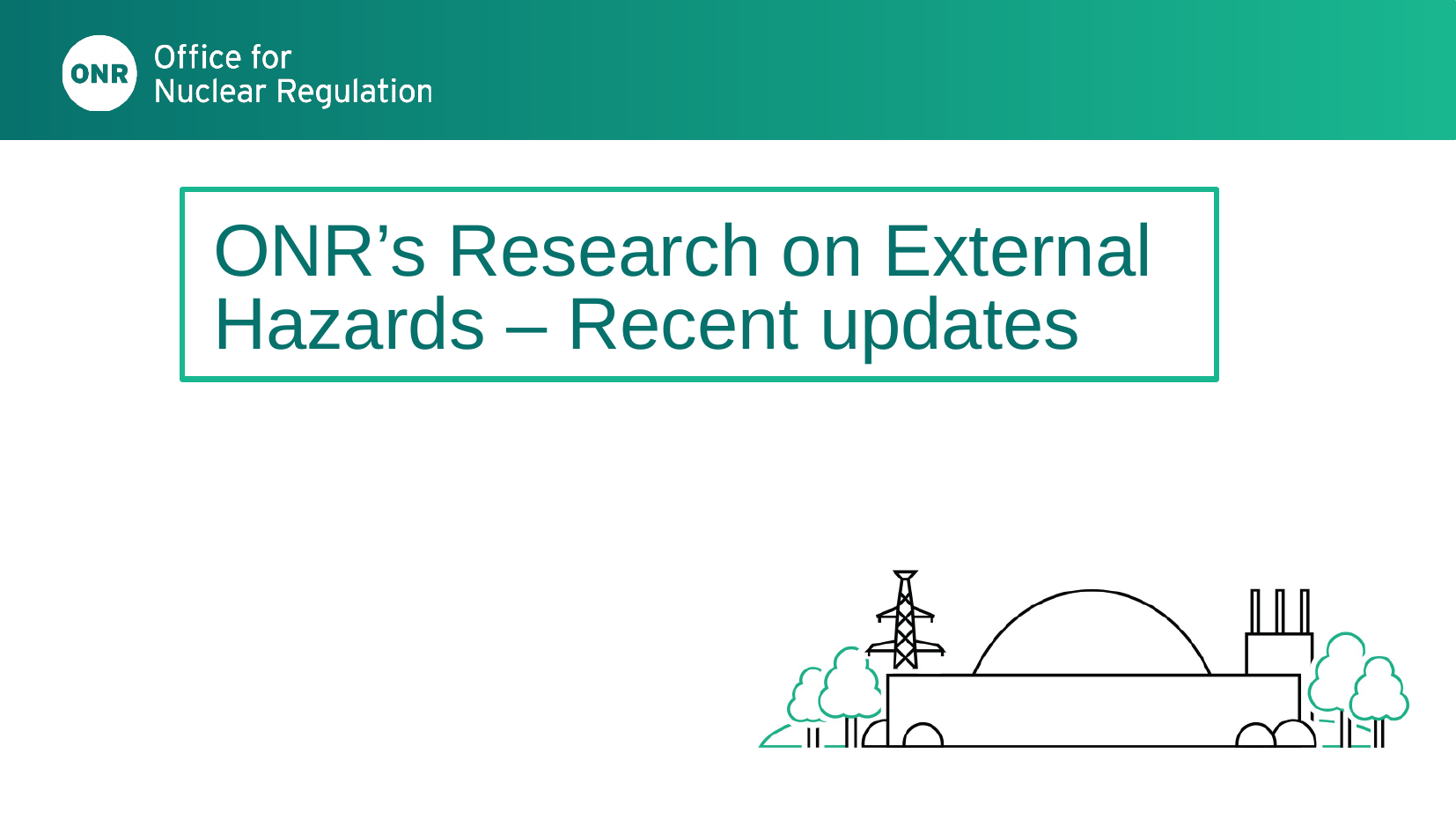

# ONR’s Research on External Hazards – Recent updates